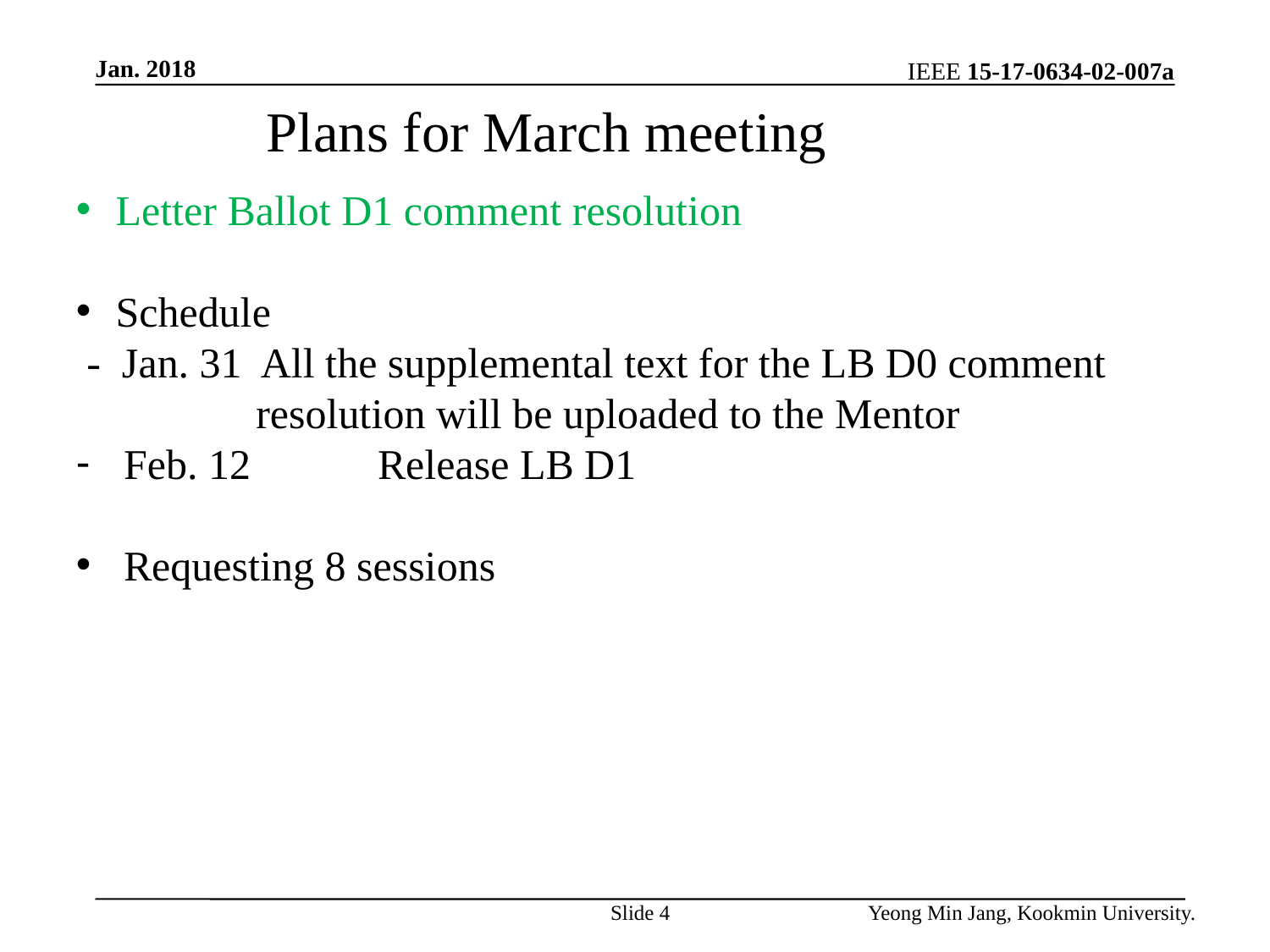

Jan. 2018
IEEE 15-17-0634-02-007a
Plans for March meeting
Letter Ballot D1 comment resolution

Schedule
 -  Jan. 31  All the supplemental text for the LB D0 comment
                 resolution will be uploaded to the Mentor
Feb. 12	Release LB D1

Requesting 8 sessions

Slide 4
Yeong Min Jang, Kookmin University.